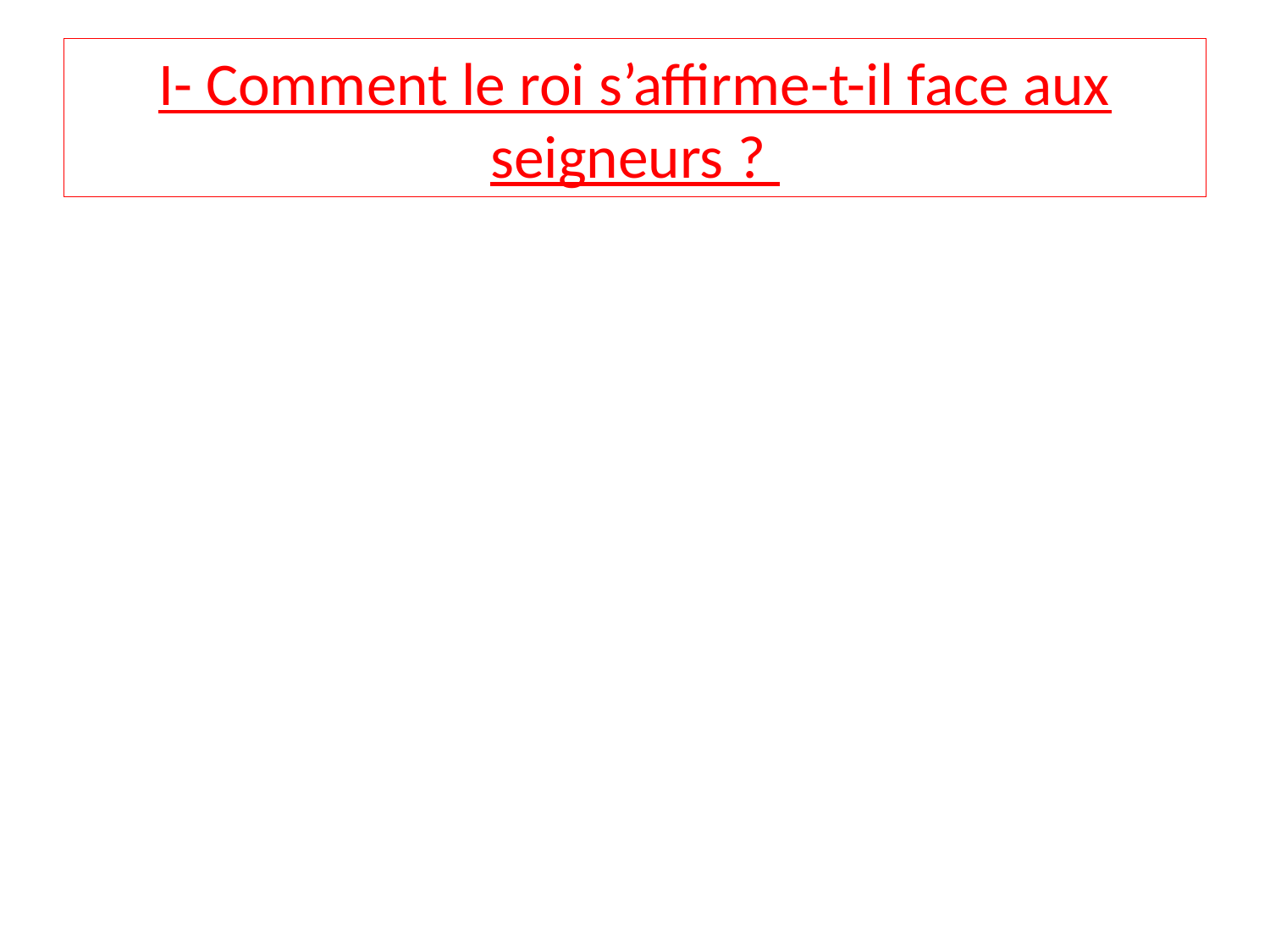

# I- Comment le roi s’affirme-t-il face aux seigneurs ?